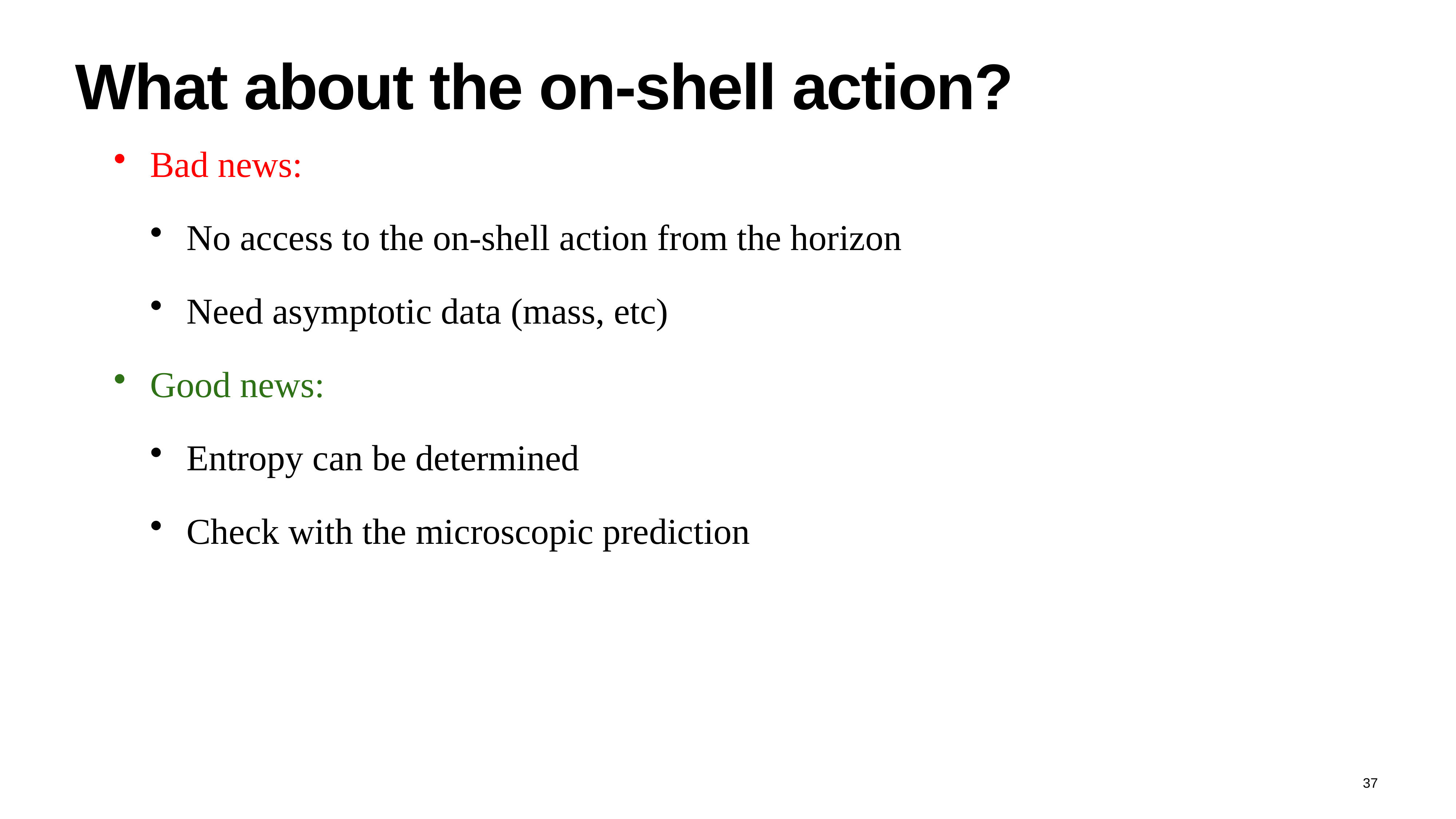

# What about the on-shell action?
Bad news:
No access to the on-shell action from the horizon
Need asymptotic data (mass, etc)
Good news:
Entropy can be determined
Check with the microscopic prediction

37